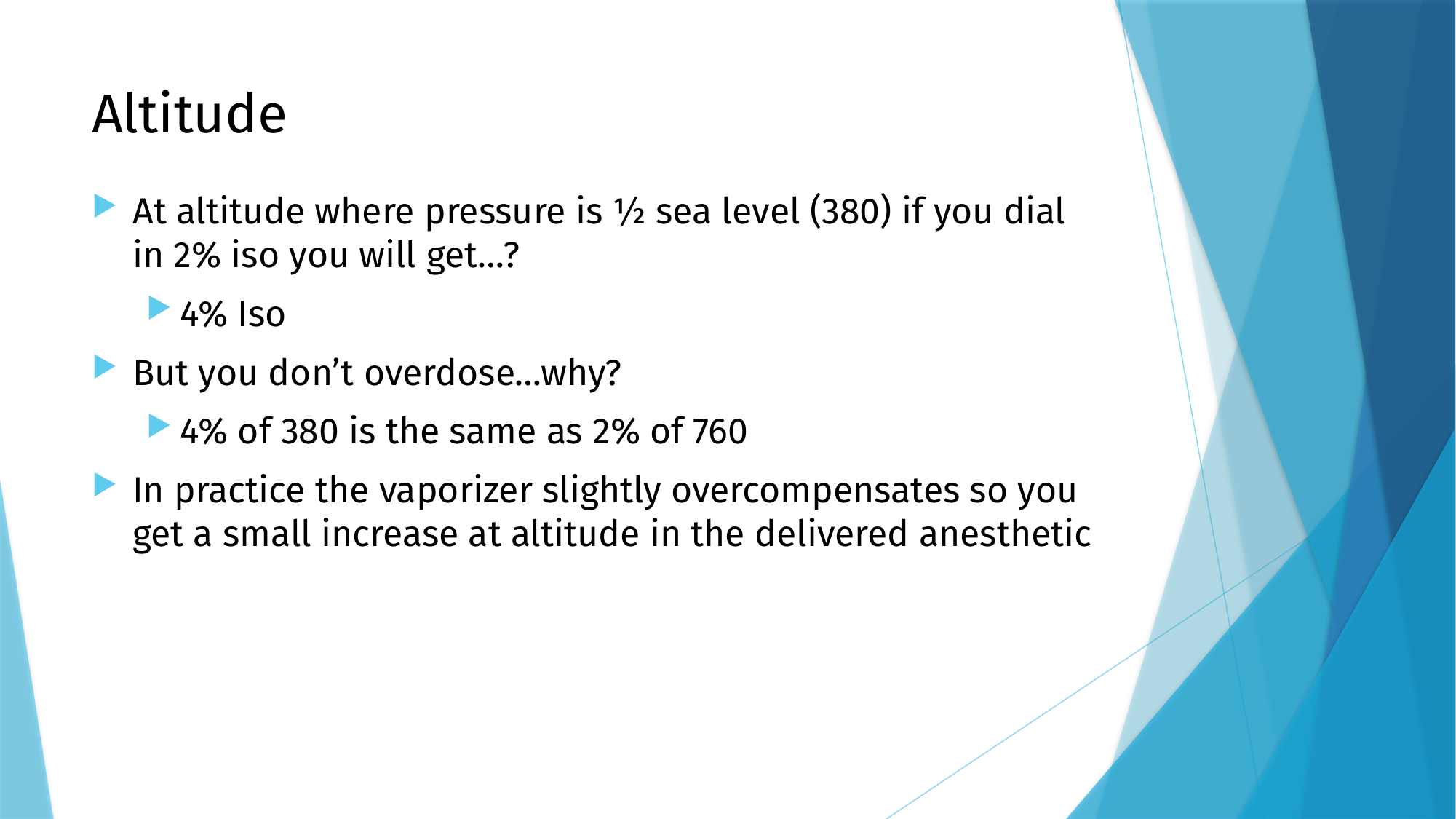

# Altitude
At altitude where pressure is ½ sea level (380) if you dial in 2% iso you will get…?
4% Iso
But you don’t overdose…why?
4% of 380 is the same as 2% of 760
In practice the vaporizer slightly overcompensates so you get a small increase at altitude in the delivered anesthetic